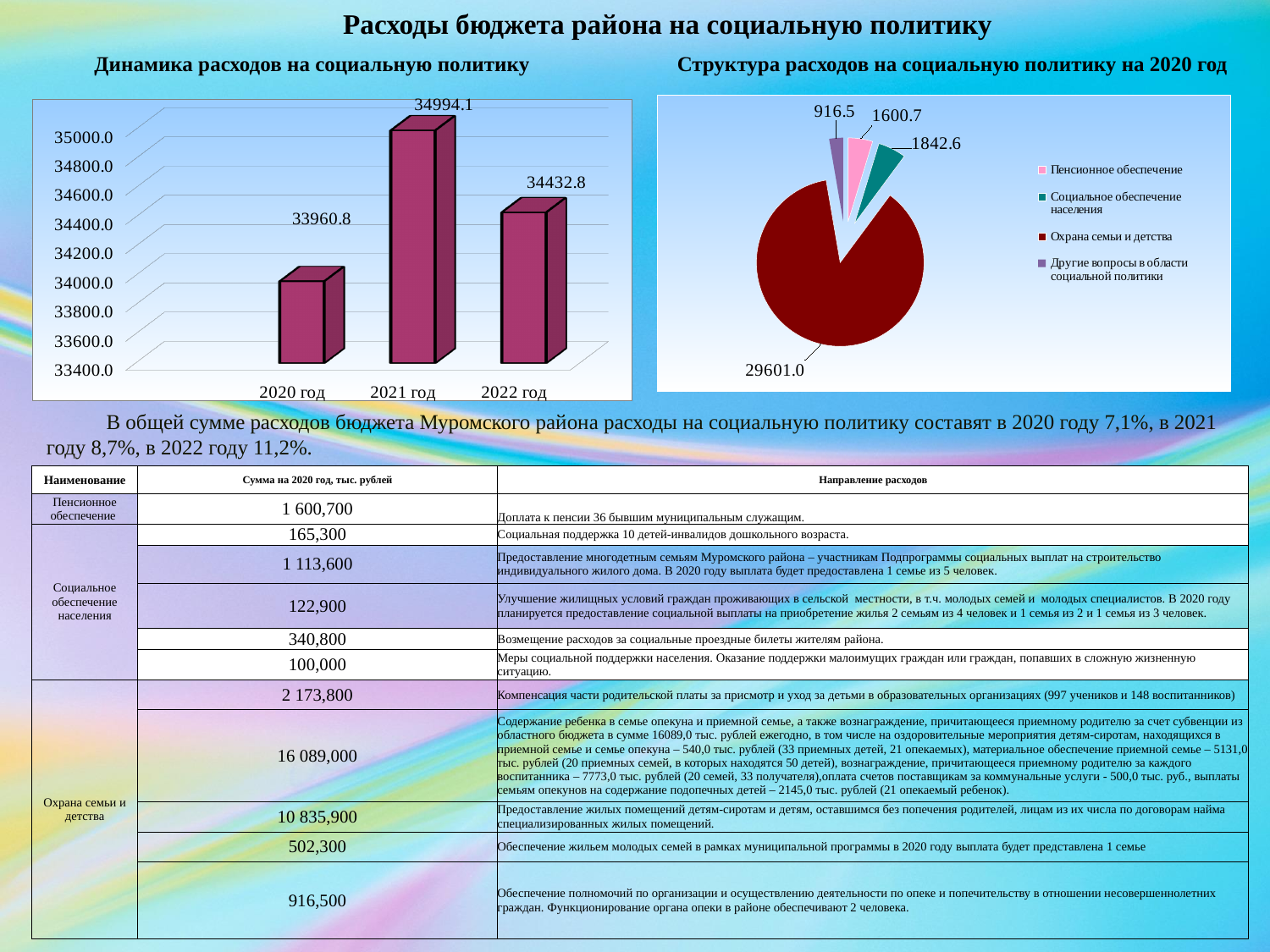

Расходы бюджета района на социальную политику
Динамика расходов на социальную политику
Структура расходов на социальную политику на 2020 год

[unsupported chart]

### Chart

| Category |  |
|---|---|
| Пенсионное обеспечение  | 1600.7 |
| Социальное обеспечение населения | 1842.6 |
| Охрана семьи и детства | 29601.0 |
| Другие вопросы в области социальной политики | 916.5 |
В общей сумме расходов бюджета Муромского района расходы на социальную политику составят в 2020 году 7,1%, в 2021 году 8,7%, в 2022 году 11,2%.
| Наименование | Сумма на 2020 год, тыс. рублей | Направление расходов |
| --- | --- | --- |
| Пенсионное обеспечение | 1 600,700 | Доплата к пенсии 36 бывшим муниципальным служащим. |
| Социальное обеспечение населения | 165,300 | Социальная поддержка 10 детей-инвалидов дошкольного возраста. |
|  | 1 113,600 | Предоставление многодетным семьям Муромского района – участникам Подпрограммы социальных выплат на строительство индивидуального жилого дома. В 2020 году выплата будет предоставлена 1 семье из 5 человек. |
|  | 122,900 | Улучшение жилищных условий граждан проживающих в сельской местности, в т.ч. молодых семей и молодых специалистов. В 2020 году планируется предоставление социальной выплаты на приобретение жилья 2 семьям из 4 человек и 1 семья из 2 и 1 семья из 3 человек. |
|  | 340,800 | Возмещение расходов за социальные проездные билеты жителям района. |
|  | 100,000 | Меры социальной поддержки населения. Оказание поддержки малоимущих граждан или граждан, попавших в сложную жизненную ситуацию. |
| Охрана семьи и детства | 2 173,800 | Компенсация части родительской платы за присмотр и уход за детьми в образовательных организациях (997 учеников и 148 воспитанников) |
|  | 16 089,000 | Содержание ребенка в семье опекуна и приемной семье, а также вознаграждение, причитающееся приемному родителю за счет субвенции из областного бюджета в сумме 16089,0 тыс. рублей ежегодно, в том числе на оздоровительные мероприятия детям-сиротам, находящихся в приемной семье и семье опекуна – 540,0 тыс. рублей (33 приемных детей, 21 опекаемых), материальное обеспечение приемной семье – 5131,0 тыс. рублей (20 приемных семей, в которых находятся 50 детей), вознаграждение, причитающееся приемному родителю за каждого воспитанника – 7773,0 тыс. рублей (20 семей, 33 получателя),оплата счетов поставщикам за коммунальные услуги - 500,0 тыс. руб., выплаты семьям опекунов на содержание подопечных детей – 2145,0 тыс. рублей (21 опекаемый ребенок). |
|  | 10 835,900 | Предоставление жилых помещений детям-сиротам и детям, оставшимся без попечения родителей, лицам из их числа по договорам найма специализированных жилых помещений. |
|  | 502,300 | Обеспечение жильем молодых семей в рамках муниципальной программы в 2020 году выплата будет представлена 1 семье |
|  | 916,500 | Обеспечение полномочий по организации и осуществлению деятельности по опеке и попечительству в отношении несовершеннолетних граждан. Функционирование органа опеки в районе обеспечивают 2 человека. |